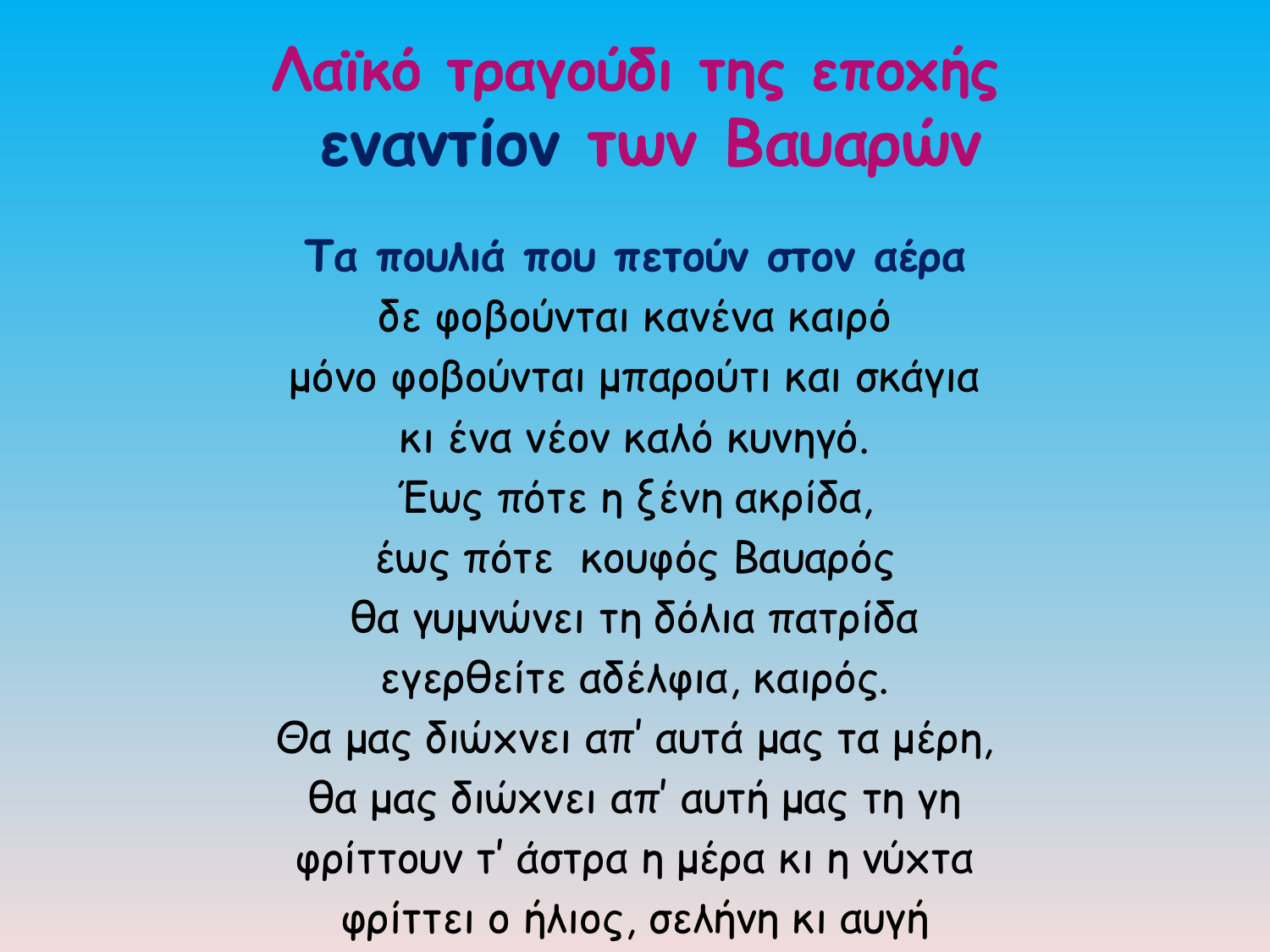

# Λαϊκό τραγούδι της εποχής εναντίον των Βαυαρών
Τα πουλιά που πετούν στον αέρα
δε φοβούνται κανένα καιρό
μόνο φοβούνται μπαρούτι και σκάγια
κι ένα νέον καλό κυνηγό.
Έως πότε η ξένη ακρίδα,
έως πότε  κουφός Βαυαρός
θα γυμνώνει τη δόλια πατρίδα
εγερθείτε αδέλφια, καιρός.
Θα μας διώχνει απ’ αυτά μας τα μέρη,
θα μας διώχνει απ’ αυτή μας τη γη
φρίττουν τ’ άστρα η μέρα κι η νύχτα
φρίττει ο ήλιος, σελήνη κι αυγή